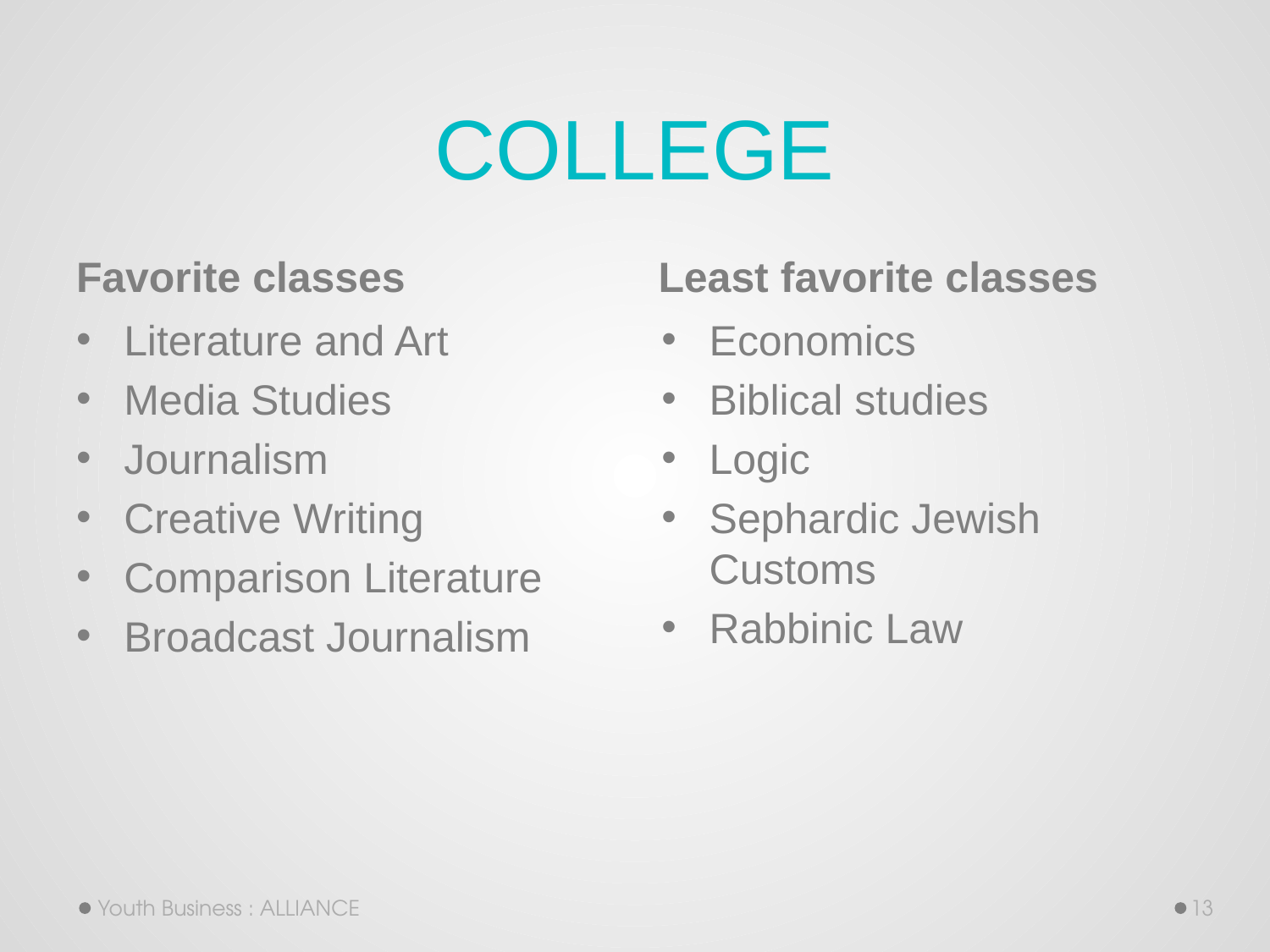

# College
Favorite classes
Least favorite classes
Literature and Art
Media Studies
Journalism
Creative Writing
Comparison Literature
Broadcast Journalism
Economics
Biblical studies
Logic
Sephardic Jewish Customs
Rabbinic Law

Youth Business : ALLIANCE
13